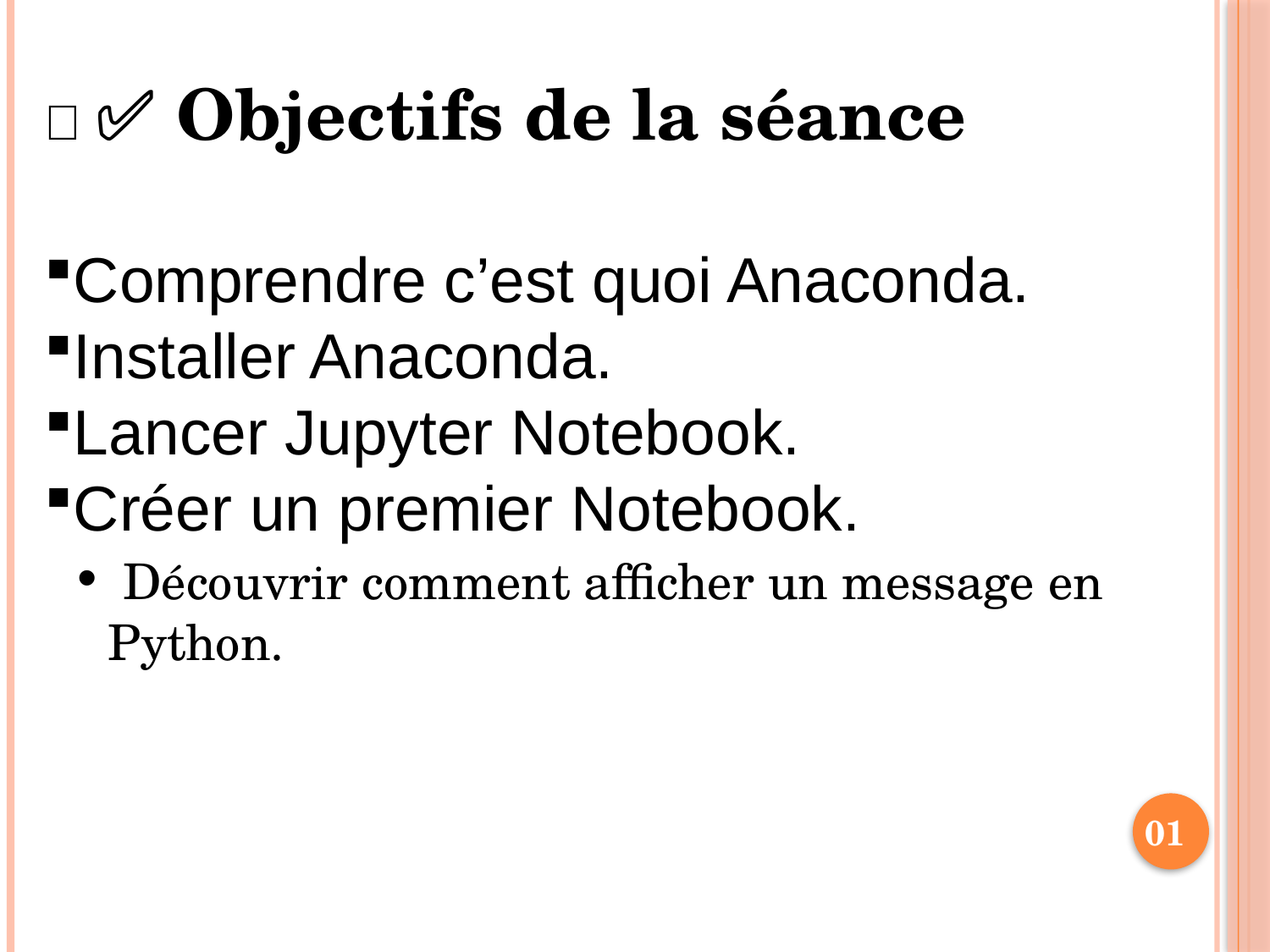

🧪 ✅ Objectifs de la séance

Comprendre c’est quoi Anaconda.
Installer Anaconda.
Lancer Jupyter Notebook.
Créer un premier Notebook.
 Découvrir comment afficher un message en Python.

01